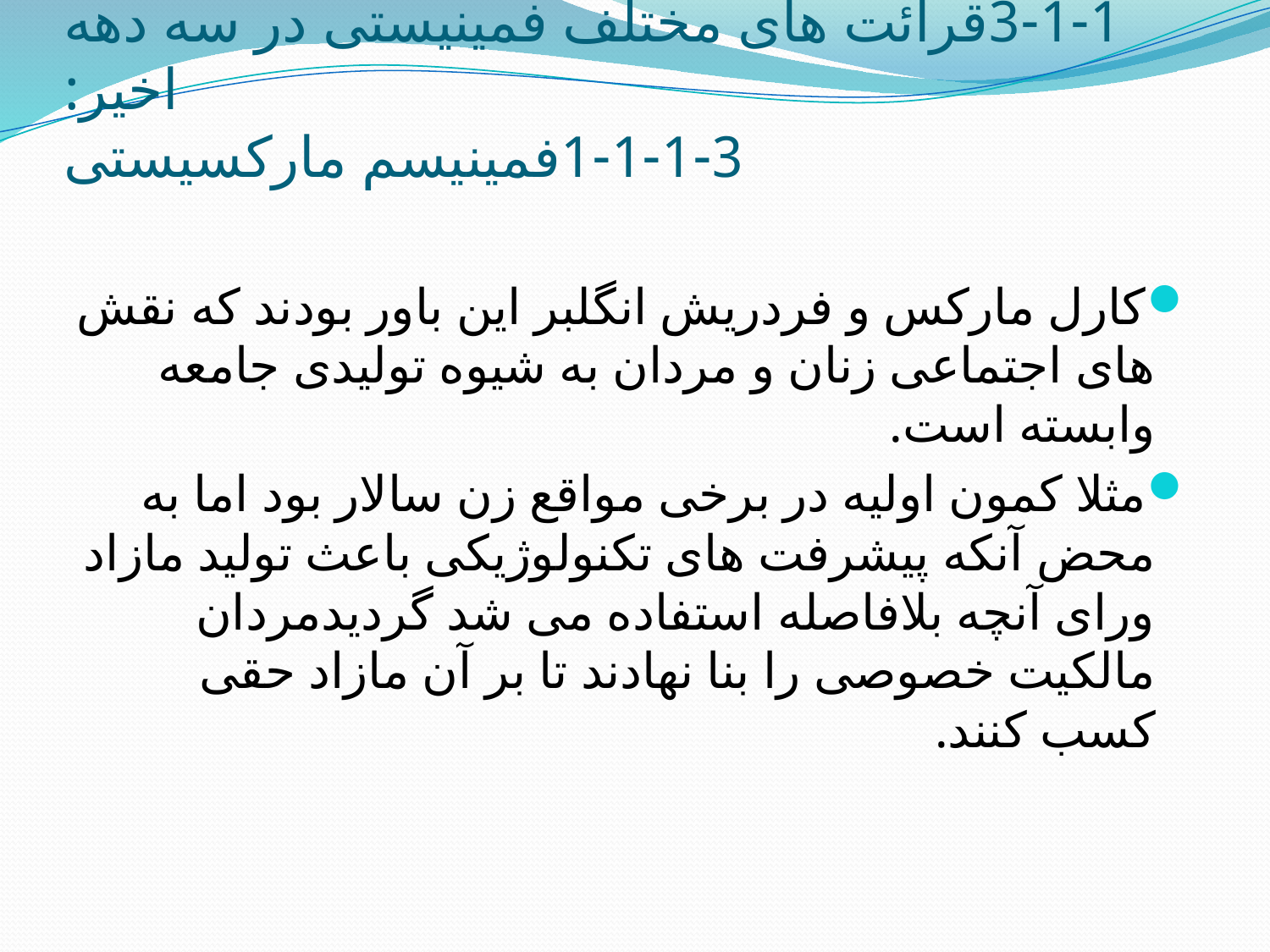

# 3-1-1قرائت های مختلف فمینیستی در سه دهه اخیر: 3-1-1-1فمینیسم مارکسیستی
کارل مارکس و فردریش انگلبر این باور بودند که نقش های اجتماعی زنان و مردان به شیوه تولیدی جامعه وابسته است.
مثلا کمون اولیه در برخی مواقع زن سالار بود اما به محض آنکه پیشرفت های تکنولوژیکی باعث تولید مازاد ورای آنچه بلافاصله استفاده می شد گردیدمردان مالکیت خصوصی را بنا نهادند تا بر آن مازاد حقی کسب کنند.